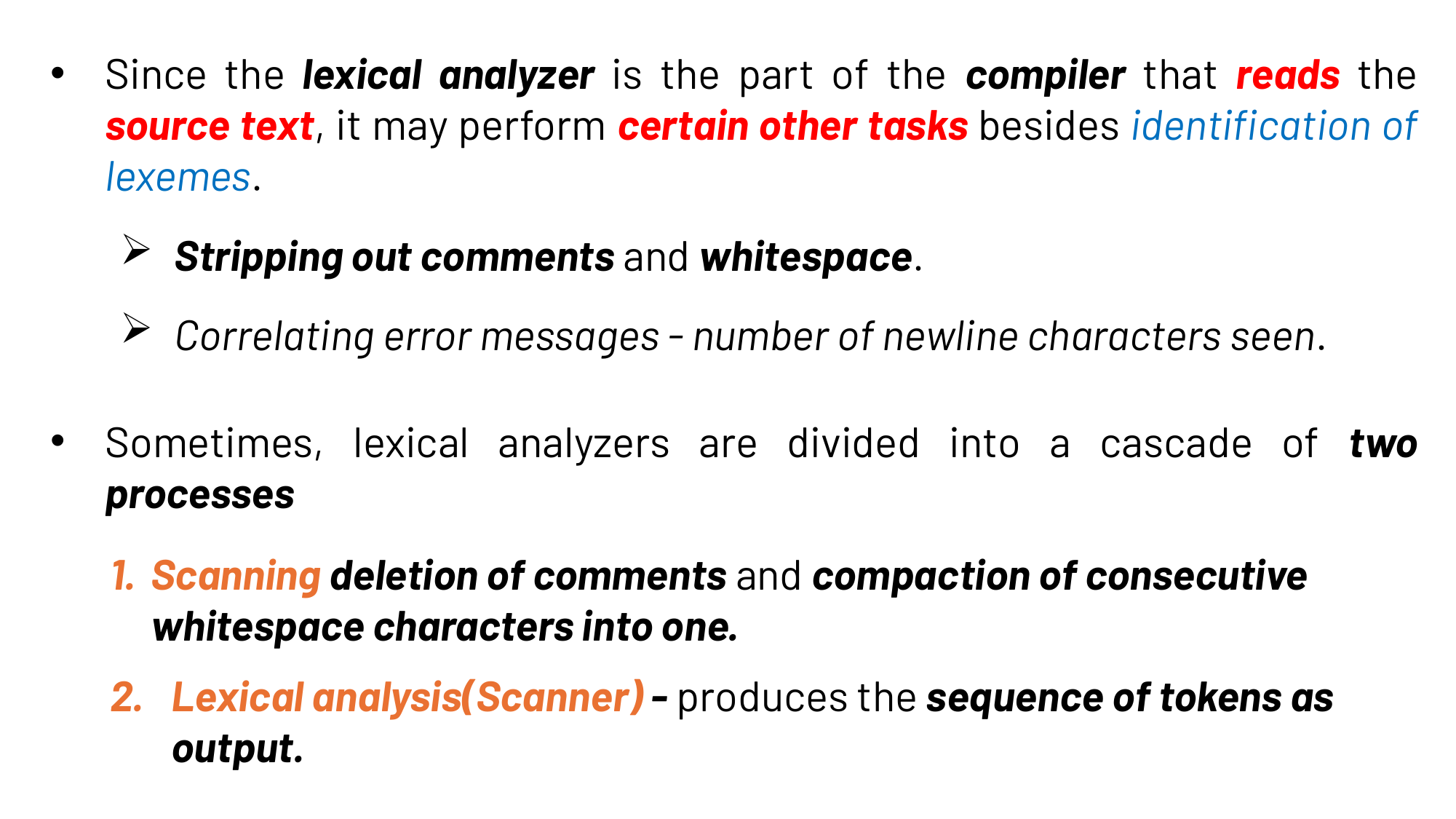

Since the lexical analyzer is the part of the compiler that reads the source text, it may perform certain other tasks besides identification of lexemes.
Stripping out comments and whitespace.
Correlating error messages - number of newline characters seen.
Sometimes, lexical analyzers are divided into a cascade of two processes
Scanning deletion of comments and compaction of consecutive whitespace characters into one.
Lexical analysis(Scanner) - produces the sequence of tokens as output.